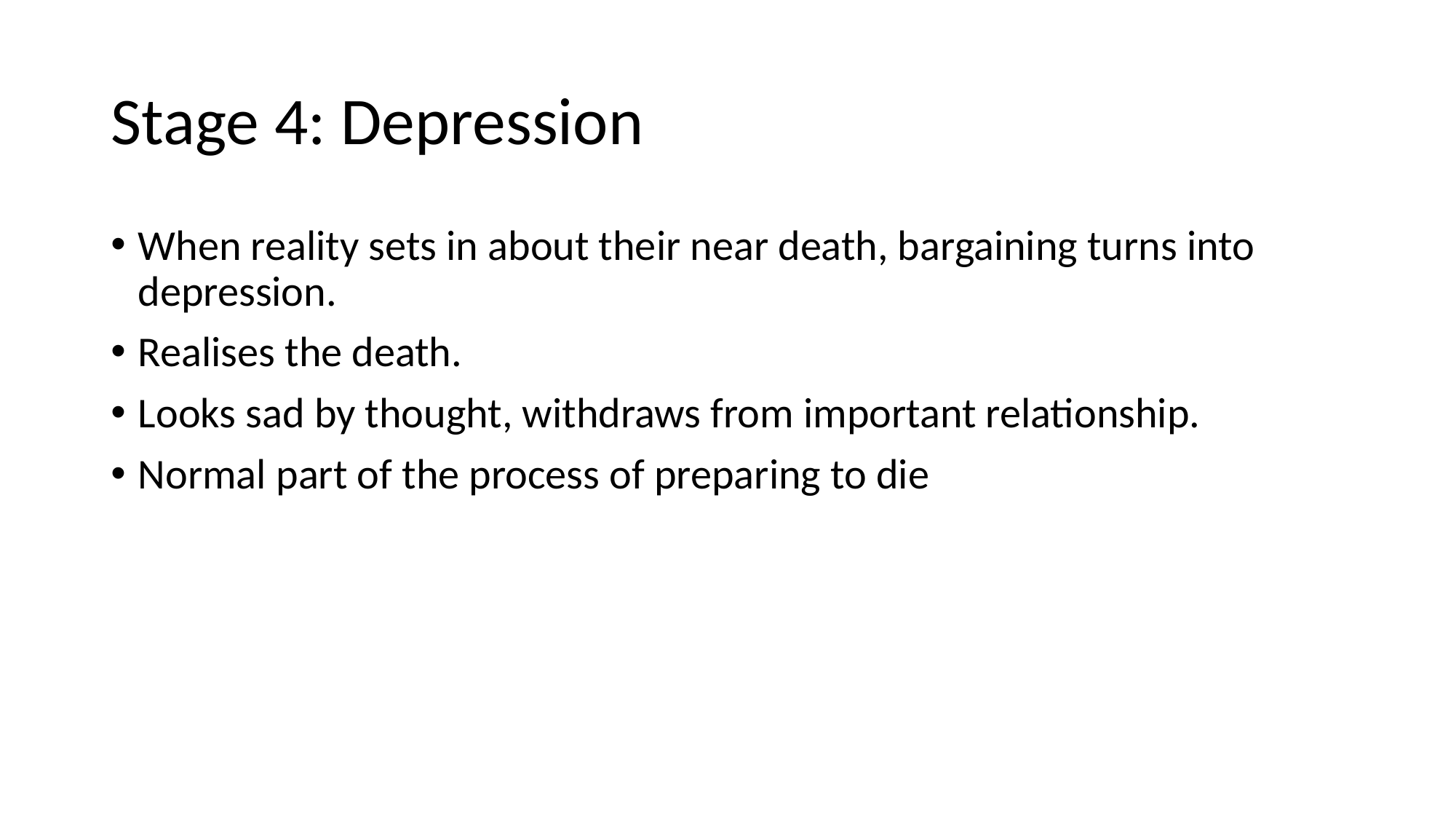

# Stage 4: Depression
When reality sets in about their near death, bargaining turns into depression.
Realises the death.
Looks sad by thought, withdraws from important relationship.
Normal part of the process of preparing to die